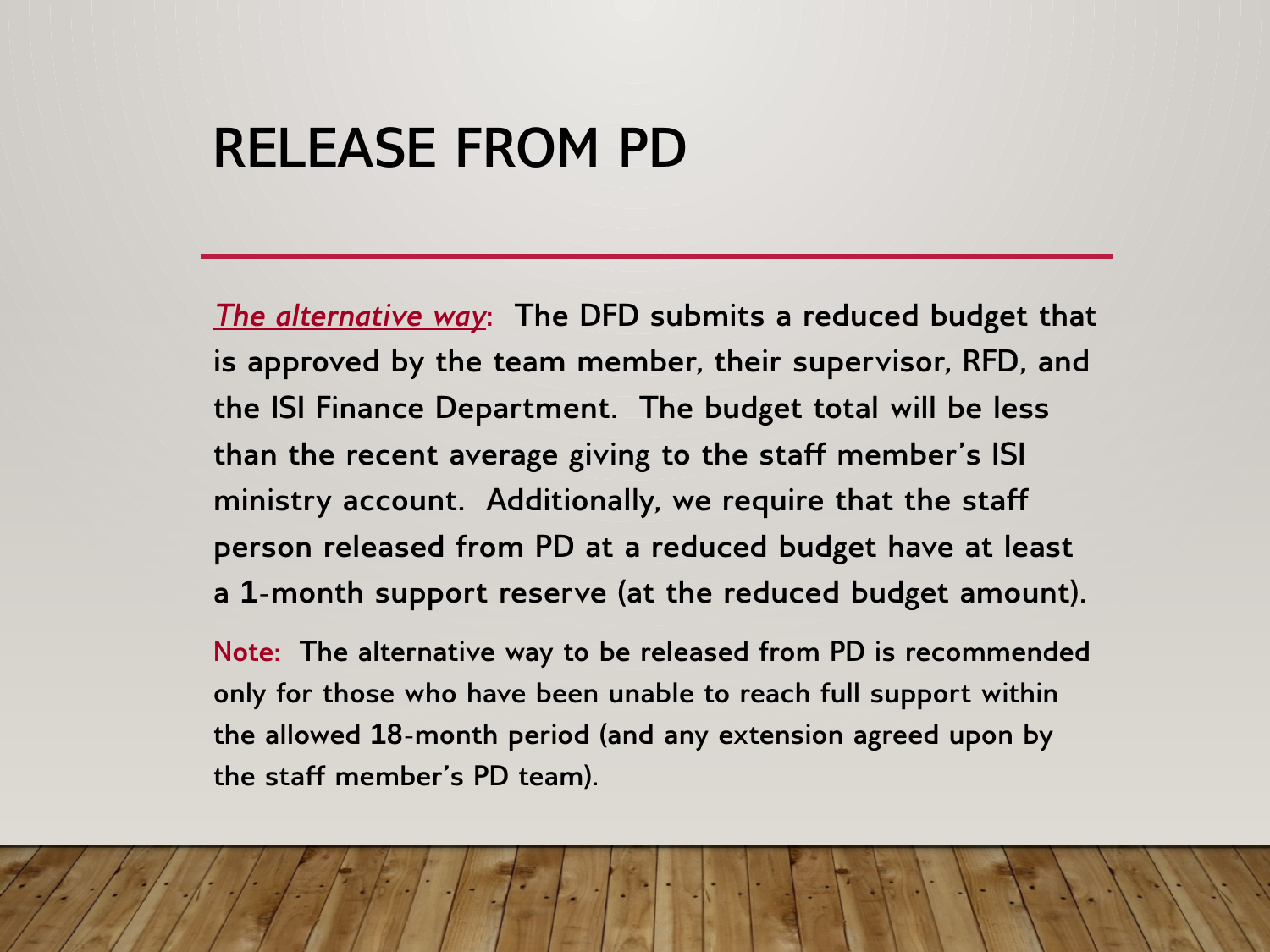

# Release from PD
The alternative way:  The DFD submits a reduced budget that is approved by the team member, their supervisor, RFD, and the ISI Finance Department.  The budget total will be less than the recent average giving to the staff member’s ISI ministry account.  Additionally, we require that the staff person released from PD at a reduced budget have at least a 1-month support reserve (at the reduced budget amount).
Note:  The alternative way to be released from PD is recommended only for those who have been unable to reach full support within the allowed 18-month period (and any extension agreed upon by the staff member’s PD team).